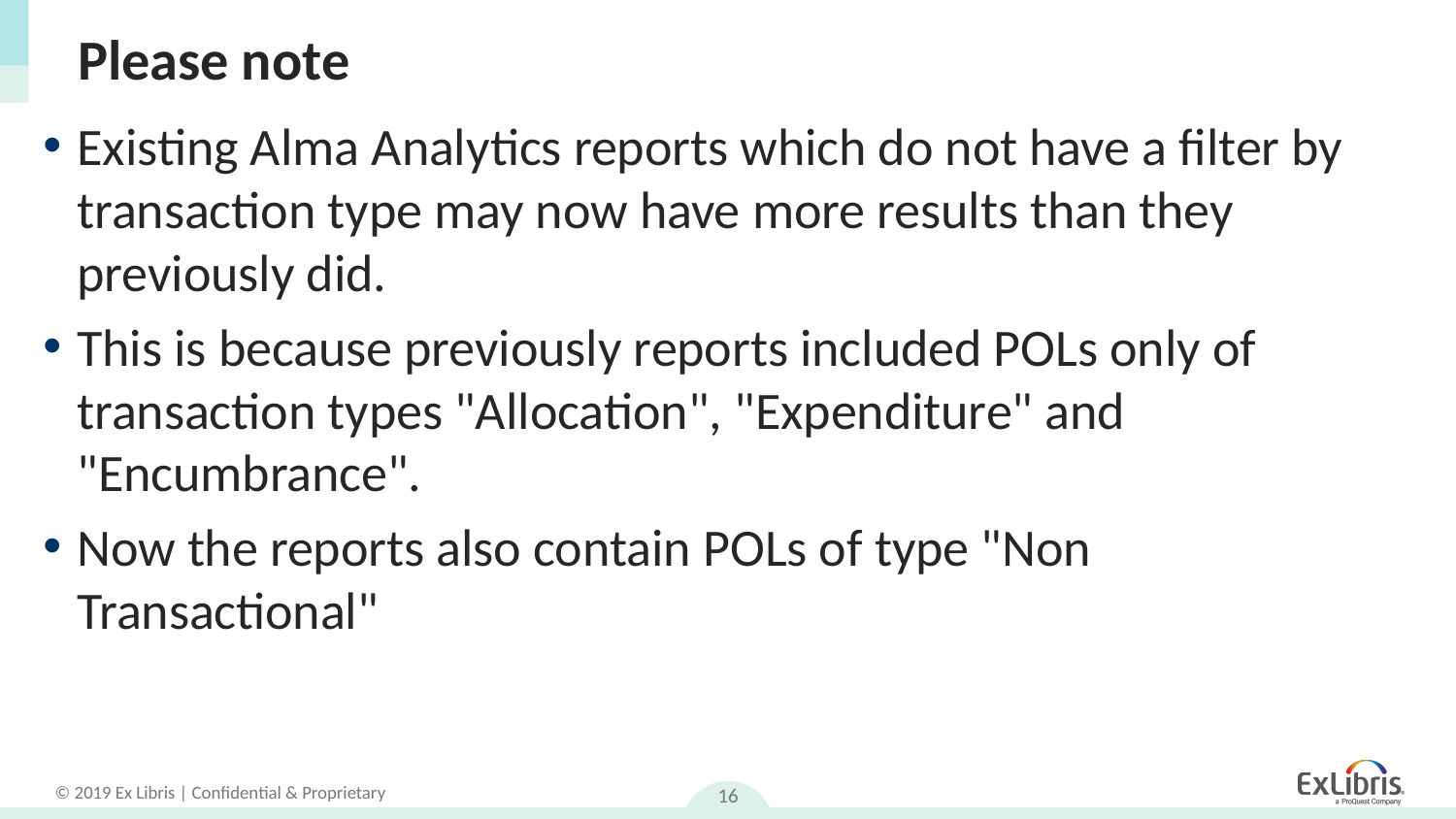

# Please note
Existing Alma Analytics reports which do not have a filter by transaction type may now have more results than they previously did.
This is because previously reports included POLs only of transaction types "Allocation", "Expenditure" and "Encumbrance".
Now the reports also contain POLs of type "Non Transactional"

16